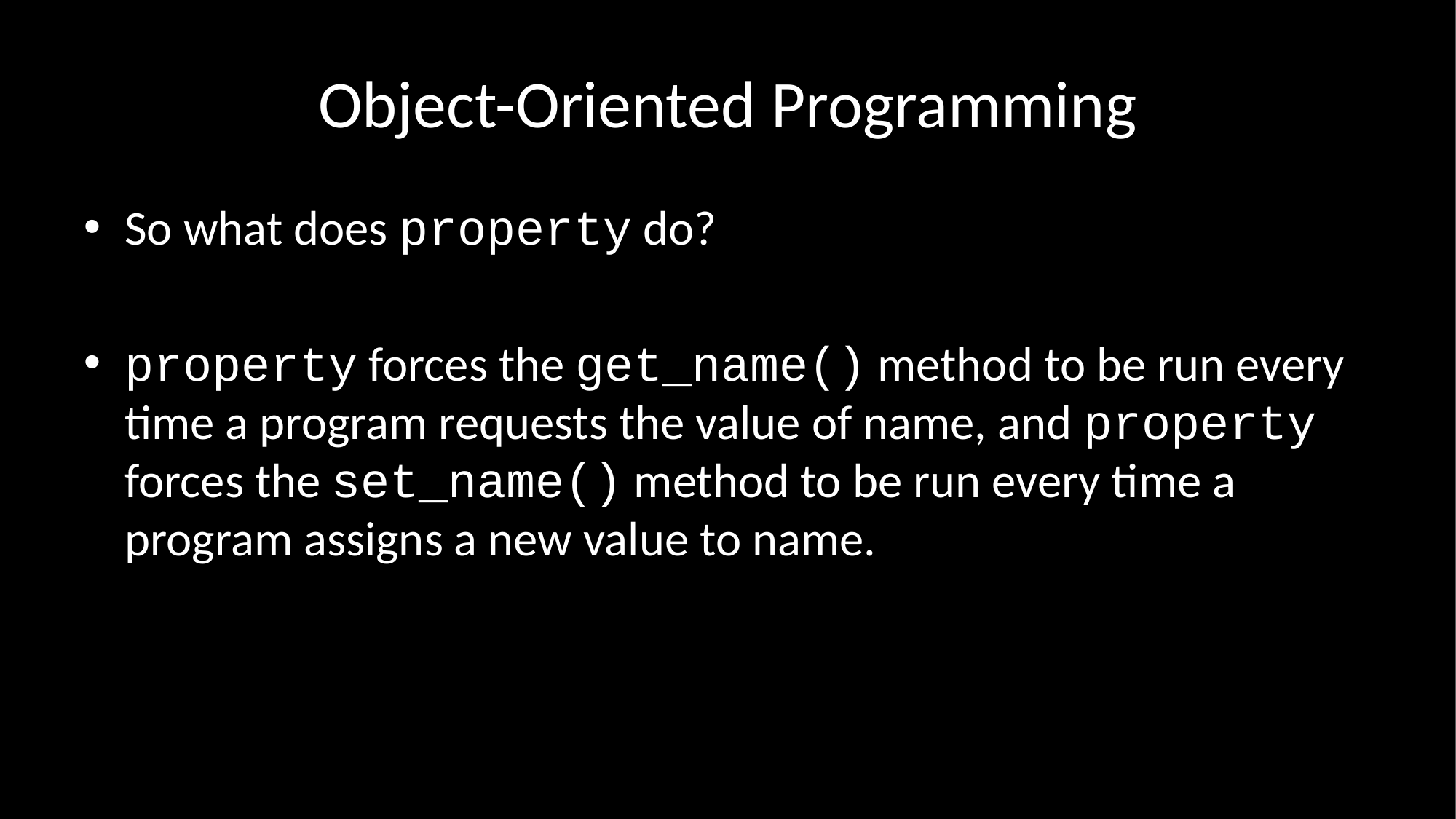

# Object-Oriented Programming
So what does property do?

property forces the get_name() method to be run every time a program requests the value of name, and property forces the set_name() method to be run every time a program assigns a new value to name.